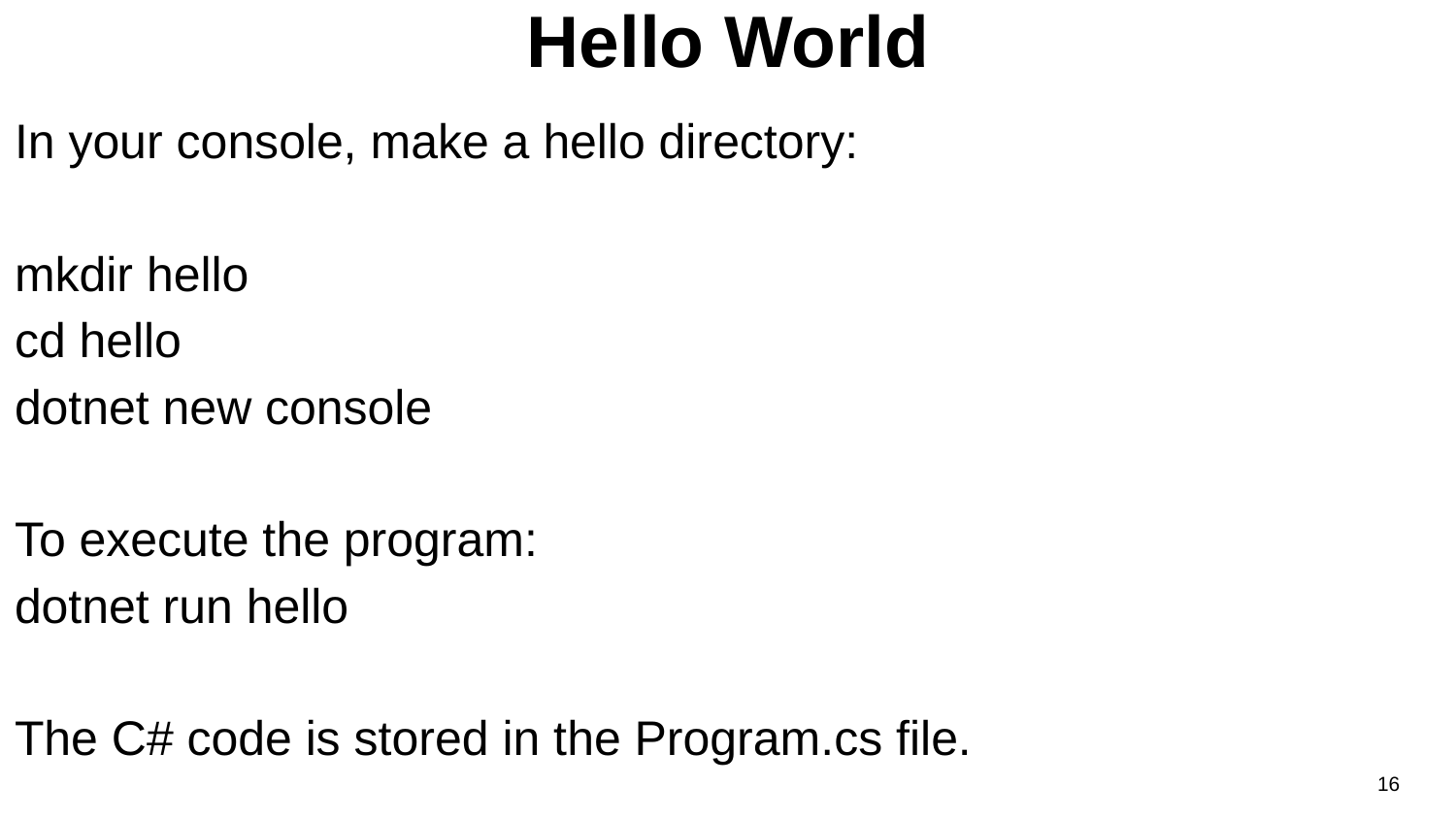

# Hello World
In your console, make a hello directory:

mkdir hello
cd hello
dotnet new console

To execute the program:
dotnet run hello

The C# code is stored in the Program.cs file.

16